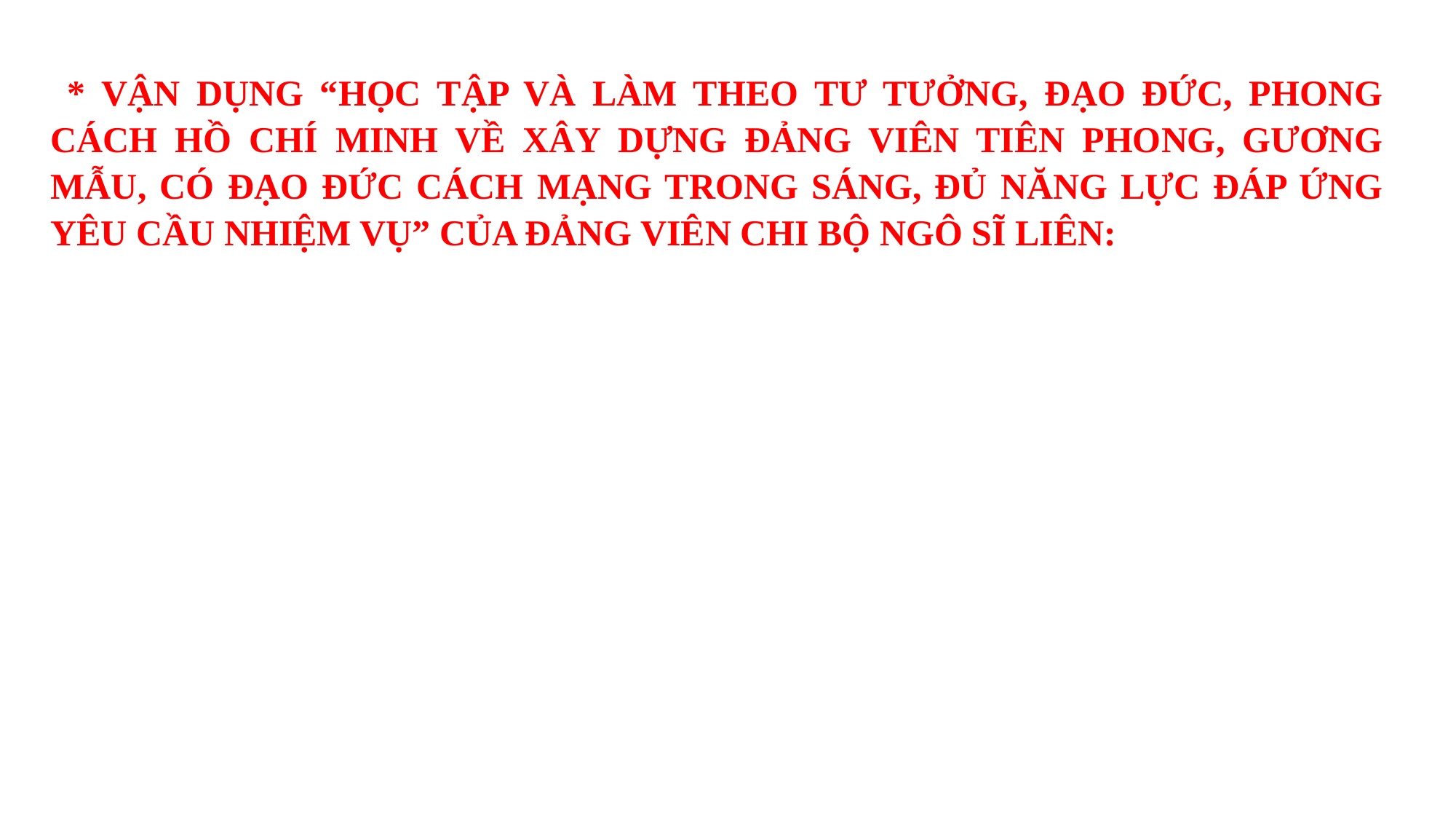

* VẬN DỤNG “HỌC TẬP VÀ LÀM THEO TƯ TƯỞNG, ĐẠO ĐỨC, PHONG CÁCH HỒ CHÍ MINH VỀ XÂY DỰNG ĐẢNG VIÊN TIÊN PHONG, GƯƠNG MẪU, CÓ ĐẠO ĐỨC CÁCH MẠNG TRONG SÁNG, ĐỦ NĂNG LỰC ĐÁP ỨNG YÊU CẦU NHIỆM VỤ” CỦA ĐẢNG VIÊN CHI BỘ NGÔ SĨ LIÊN: